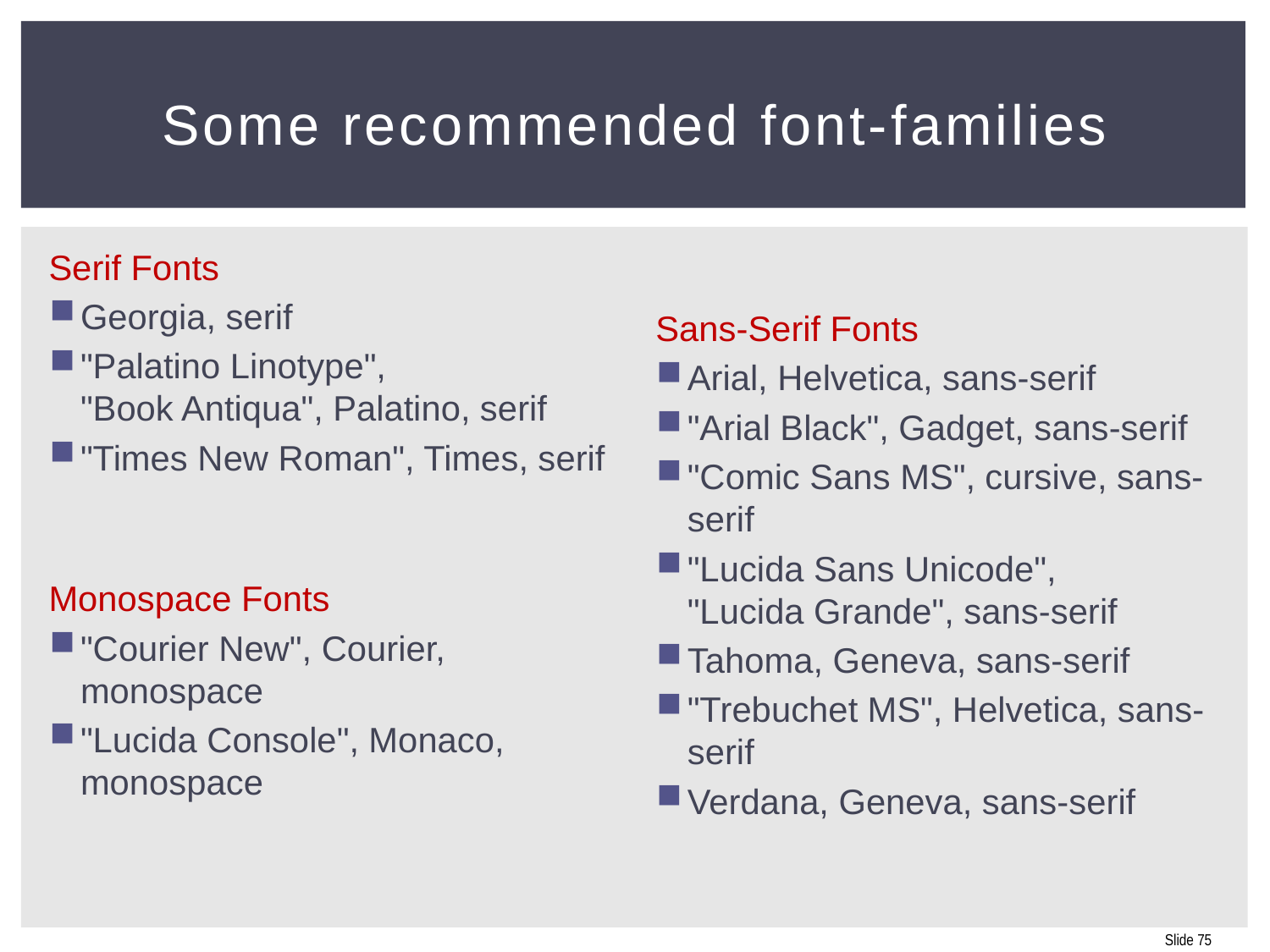

# Some recommended font-families
Serif Fonts
Georgia, serif
"Palatino Linotype",
"Book Antiqua", Palatino, serif
"Times New Roman", Times, serif

Monospace Fonts
"Courier New", Courier, monospace
"Lucida Console", Monaco, monospace
Sans-Serif Fonts
Arial, Helvetica, sans-serif
"Arial Black", Gadget, sans-serif
"Comic Sans MS", cursive, sans-serif
"Lucida Sans Unicode",
"Lucida Grande", sans-serif
Tahoma, Geneva, sans-serif
"Trebuchet MS", Helvetica, sans-serif
Verdana, Geneva, sans-serif